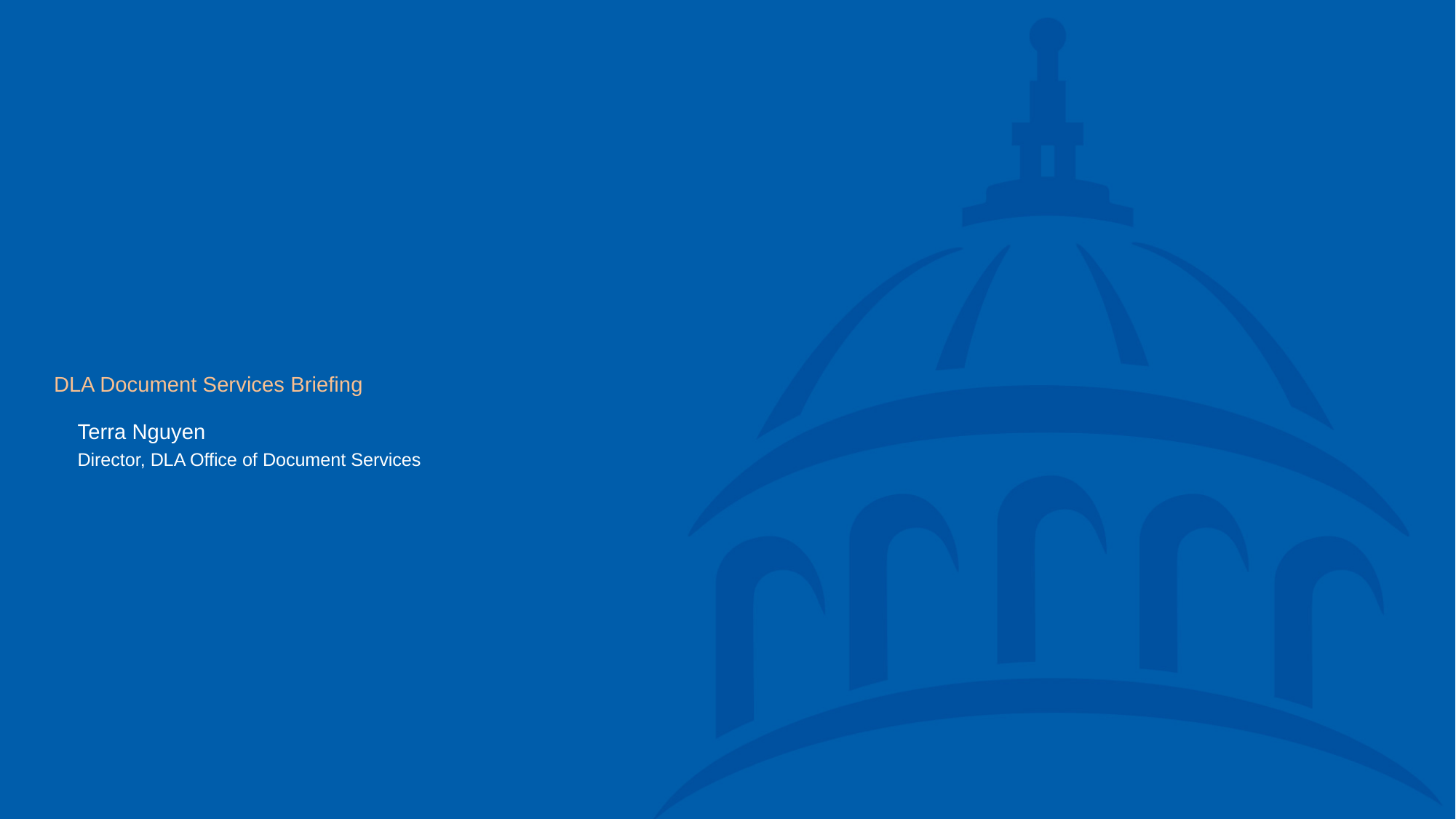

# DLA Document Services Briefing Terra Nguyen Director, DLA Office of Document Services